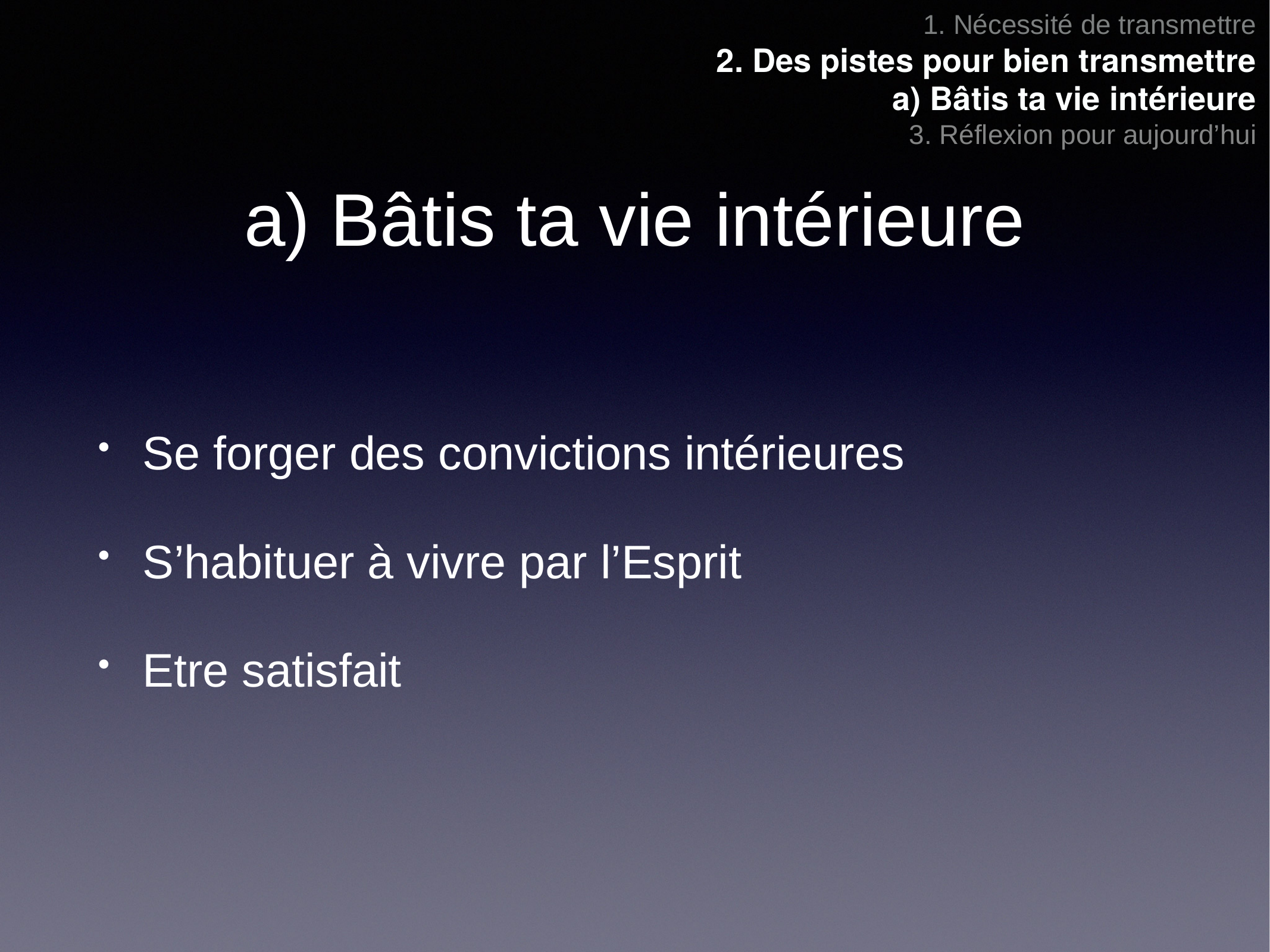

1. Nécessité de transmettre
2. Des pistes pour bien transmettre
a) Bâtis ta vie intérieure
3. Réflexion pour aujourd’hui
# a) Bâtis ta vie intérieure
Se forger des convictions intérieures
S’habituer à vivre par l’Esprit
Etre satisfait